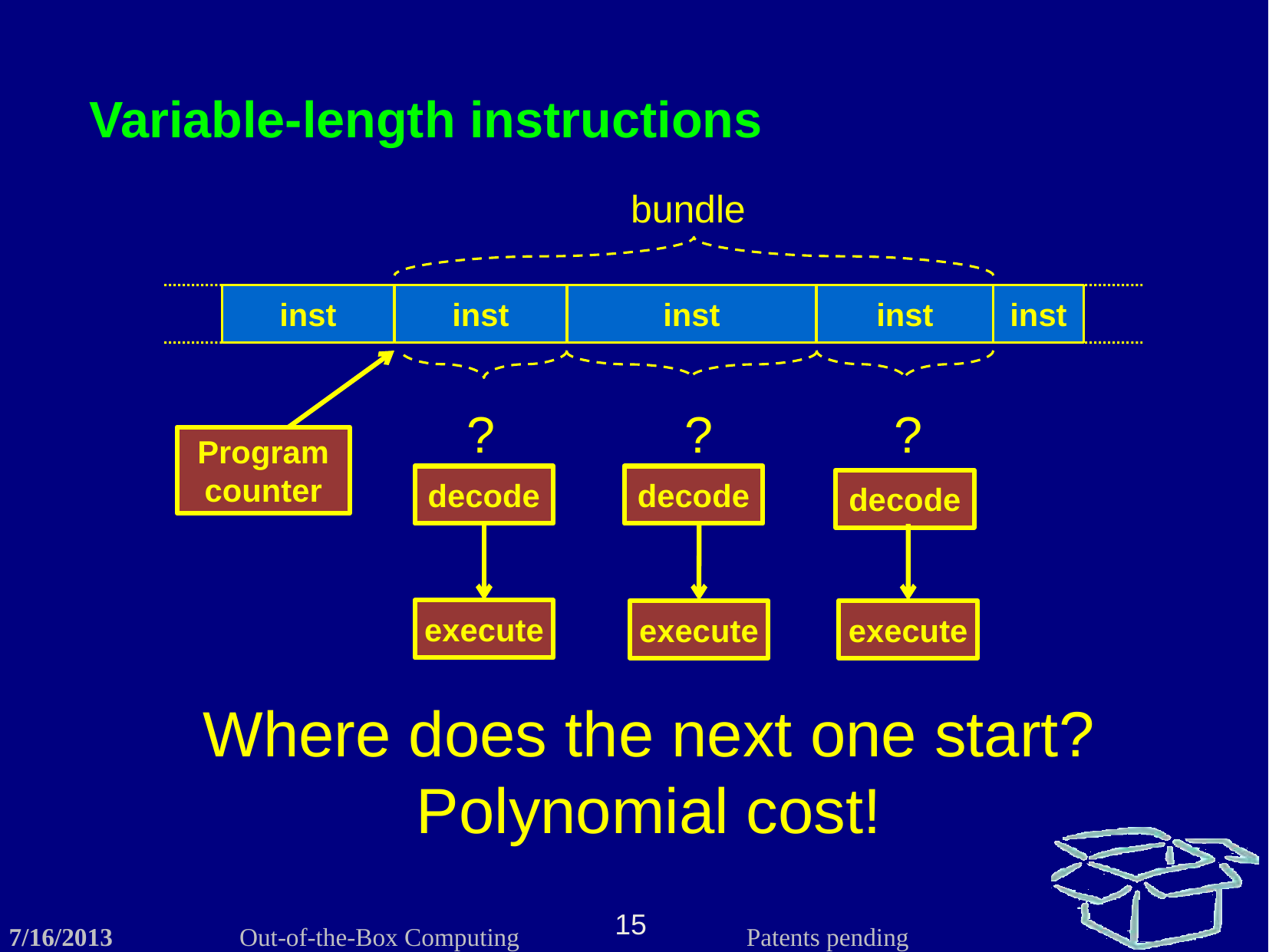

Variable-length instructions
bundle

inst
inst
inst
inst
inst

?
?
?
Program
counter
decode
decode
decode
execute
execute
execute
Where does the next one start?
Polynomial cost!